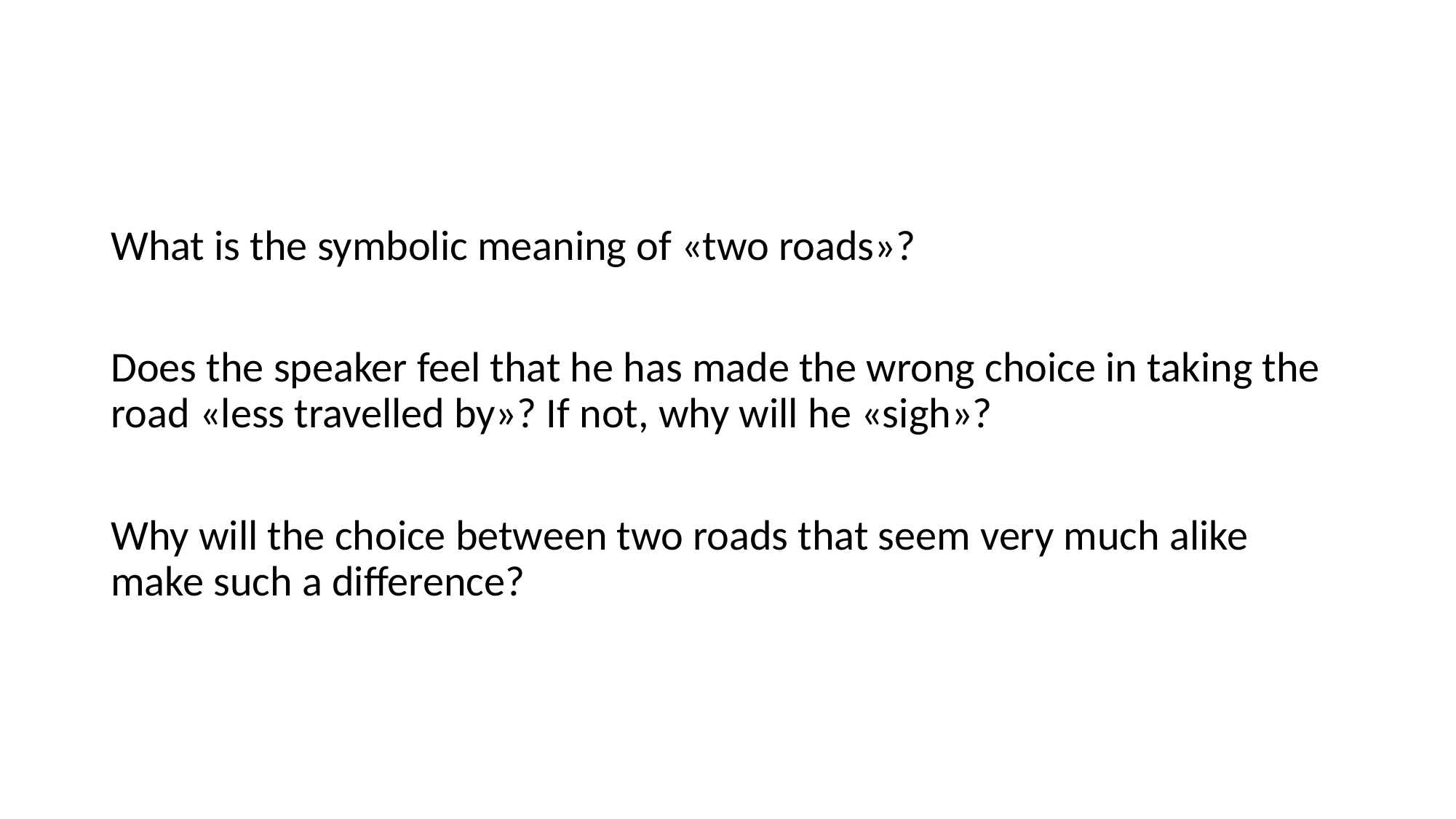

What is the symbolic meaning of «two roads»?

Does the speaker feel that he has made the wrong choice in taking the road «less travelled by»? If not, why will he «sigh»?

Why will the choice between two roads that seem very much alike make such a difference?